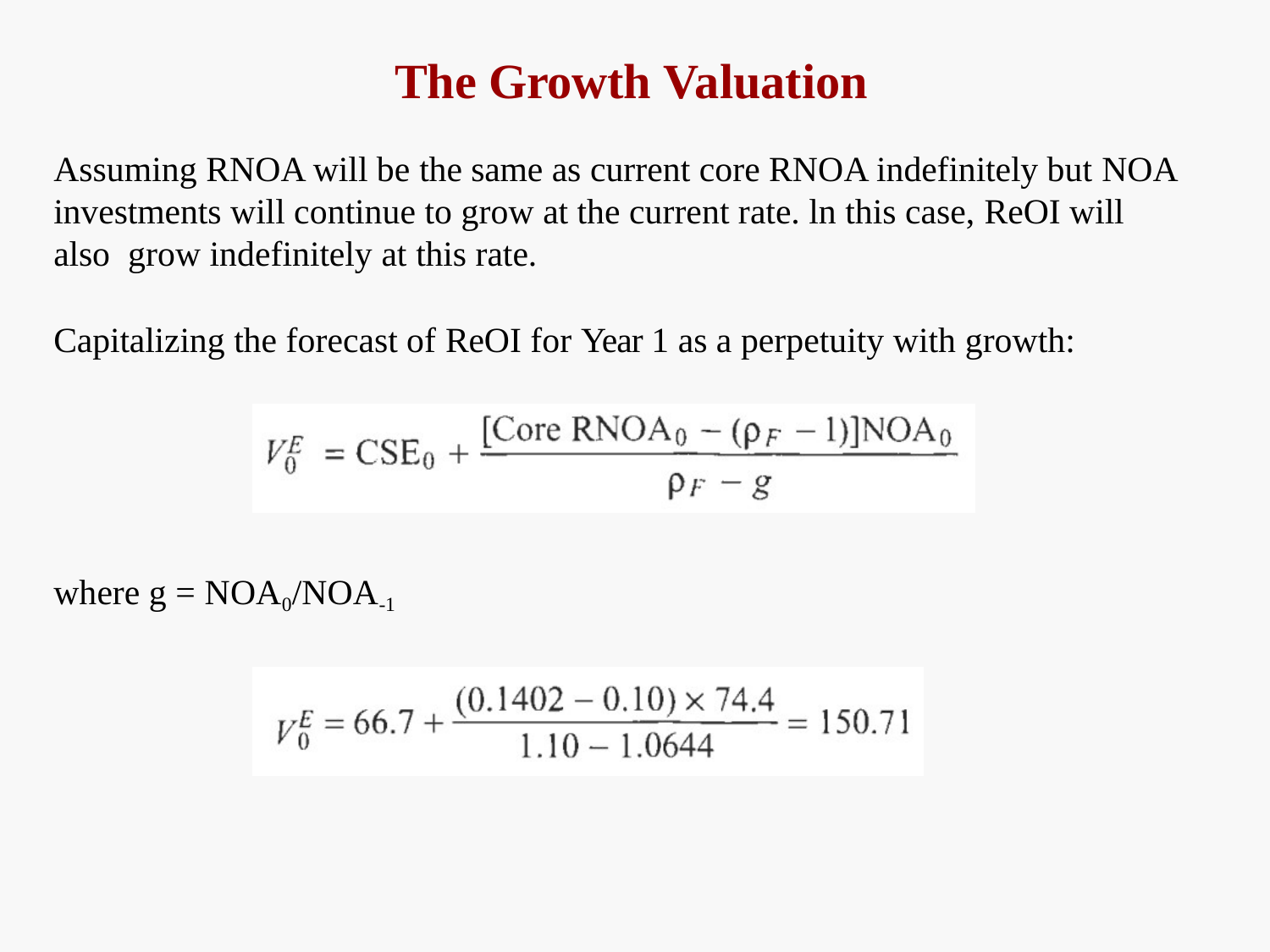

# The Growth Valuation
Assuming RNOA will be the same as current core RNOA indefinitely but NOA  investments will continue to grow at the current rate. ln this case, ReOI will also  grow indefinitely at this rate.

Capitalizing the forecast of ReOI for Year 1 as a perpetuity with growth:

where g = NOA0/NOA-1